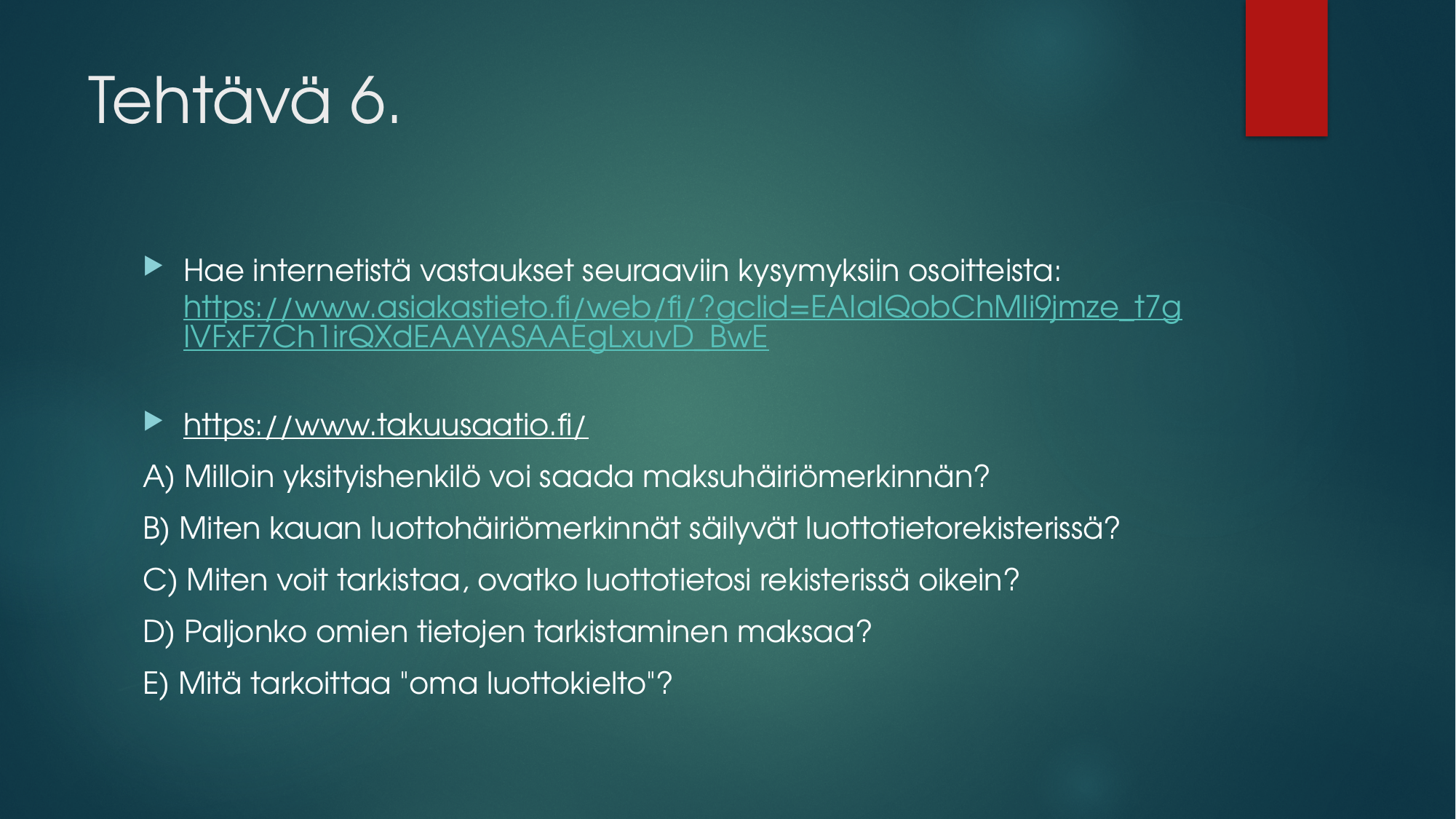

# Tehtävä 6.
Hae internetistä vastaukset seuraaviin kysymyksiin osoitteista: https://www.asiakastieto.fi/web/fi/?gclid=EAIaIQobChMIi9jmze_t7gIVFxF7Ch1irQXdEAAYASAAEgLxuvD_BwE
https://www.takuusaatio.fi/
A) Milloin yksityishenkilö voi saada maksuhäiriömerkinnän?
B) Miten kauan luottohäiriömerkinnät säilyvät luottotietorekisterissä?
C) Miten voit tarkistaa, ovatko luottotietosi rekisterissä oikein?
D) Paljonko omien tietojen tarkistaminen maksaa?
E) Mitä tarkoittaa "oma luottokielto"?